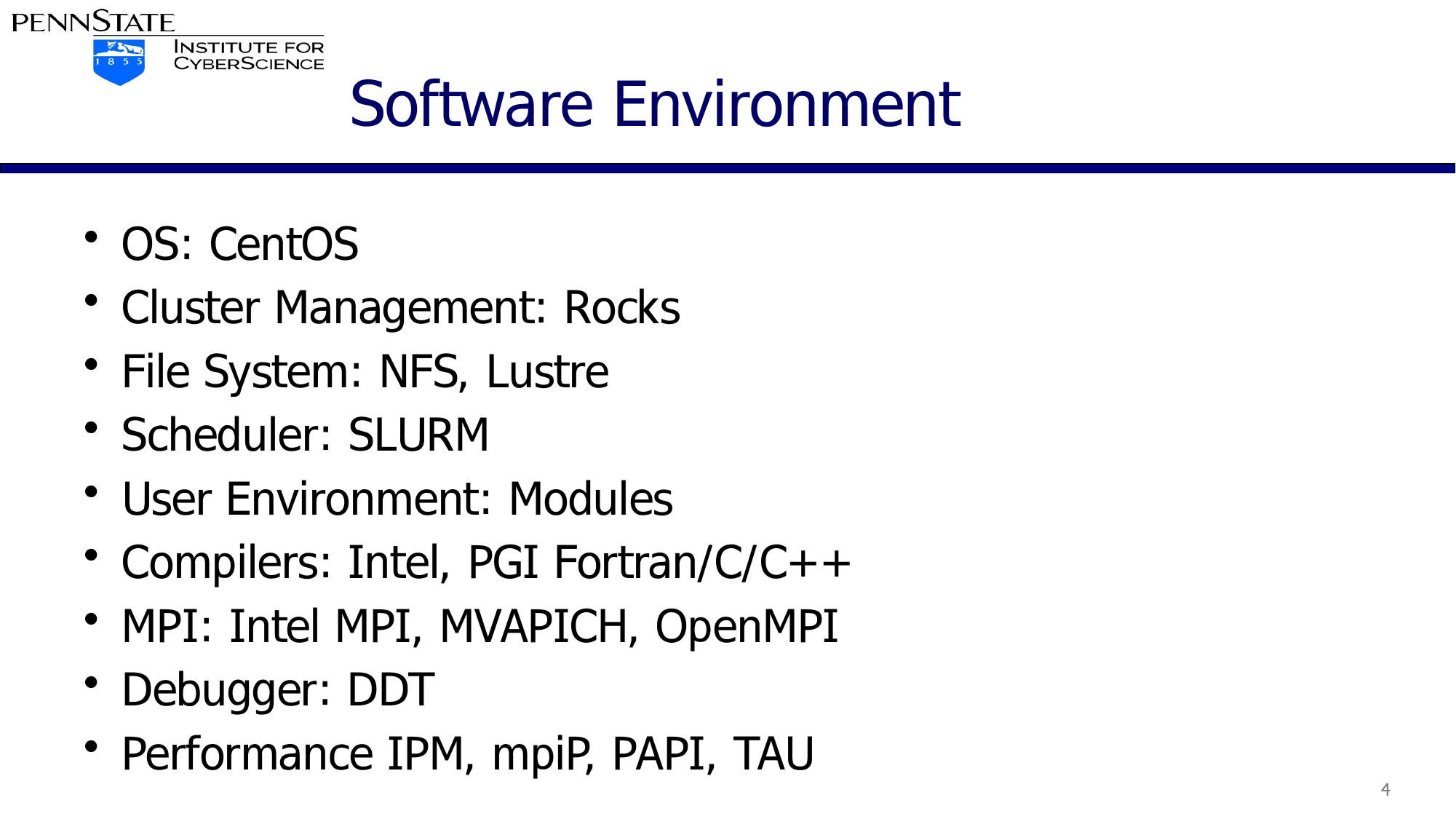

# Software Environment
OS: CentOS
Cluster Management: Rocks
File System: NFS, Lustre
Scheduler: SLURM
User Environment: Modules
Compilers: Intel, PGI Fortran/C/C++
MPI: Intel MPI, MVAPICH, OpenMPI
Debugger: DDT
Performance IPM, mpiP, PAPI, TAU